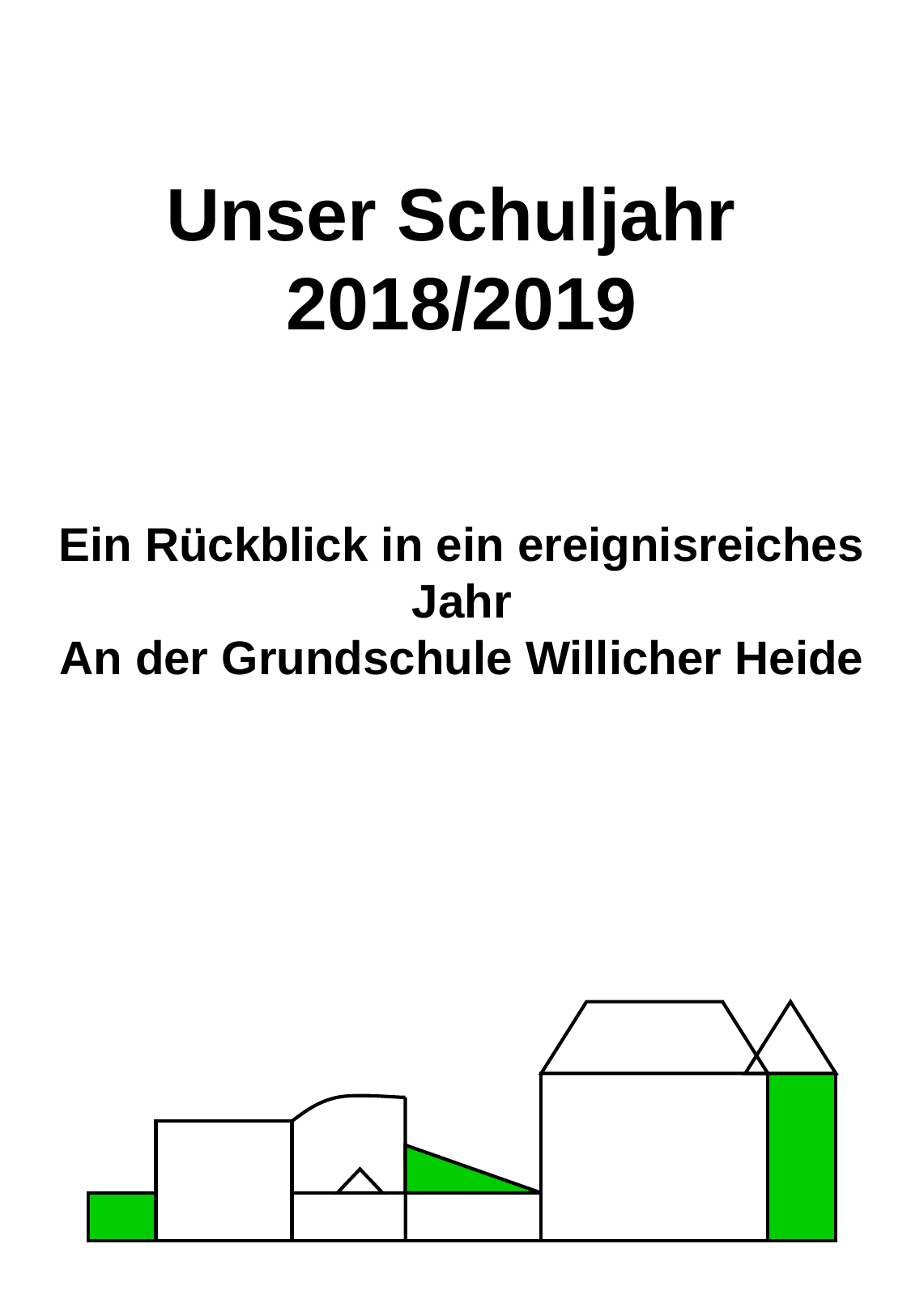

Unser Schuljahr
2018/2019

Ein Rückblick in ein ereignisreiches Jahr
An der Grundschule Willicher Heide